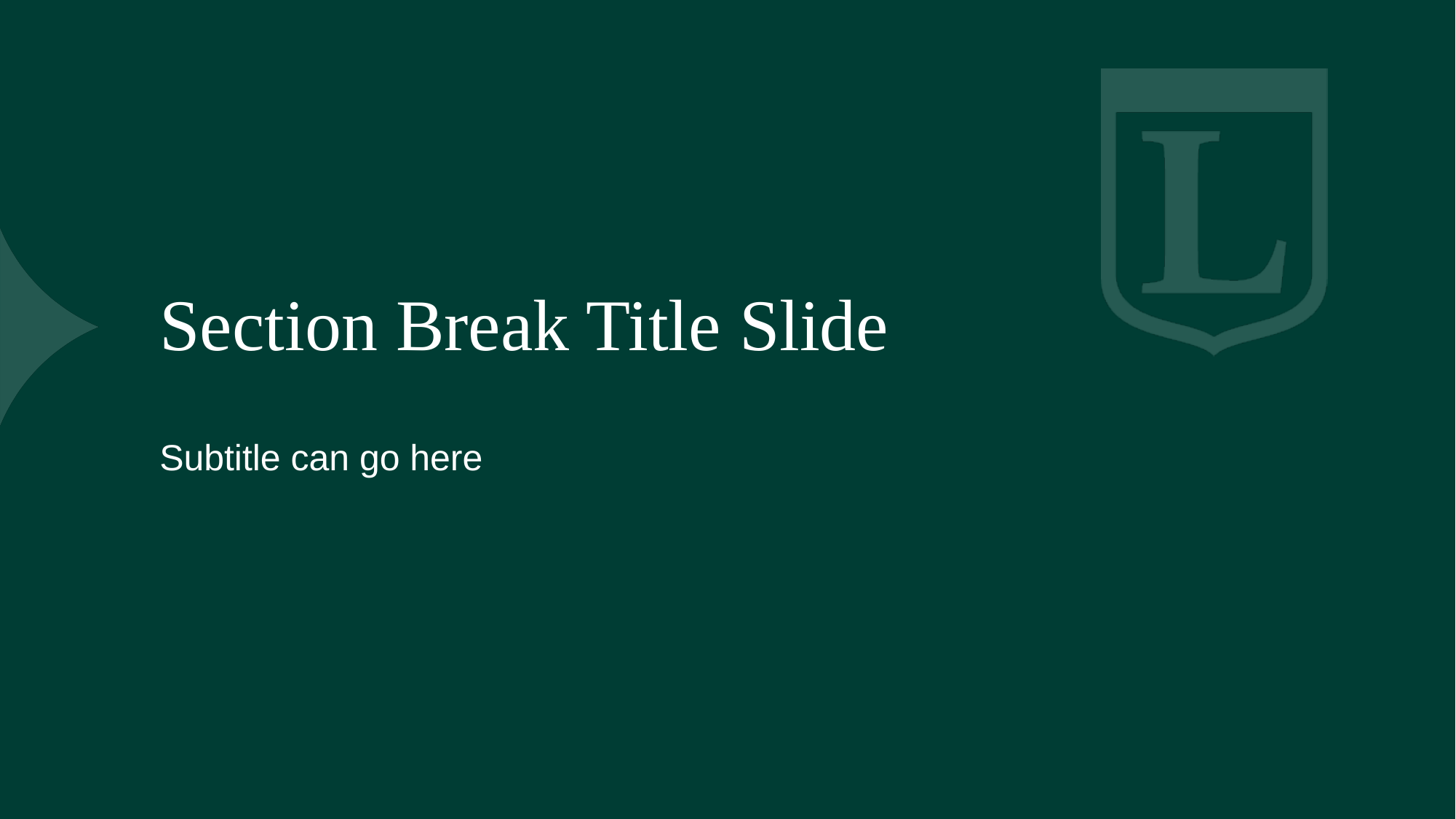

# Section Break Title Slide
Subtitle can go here